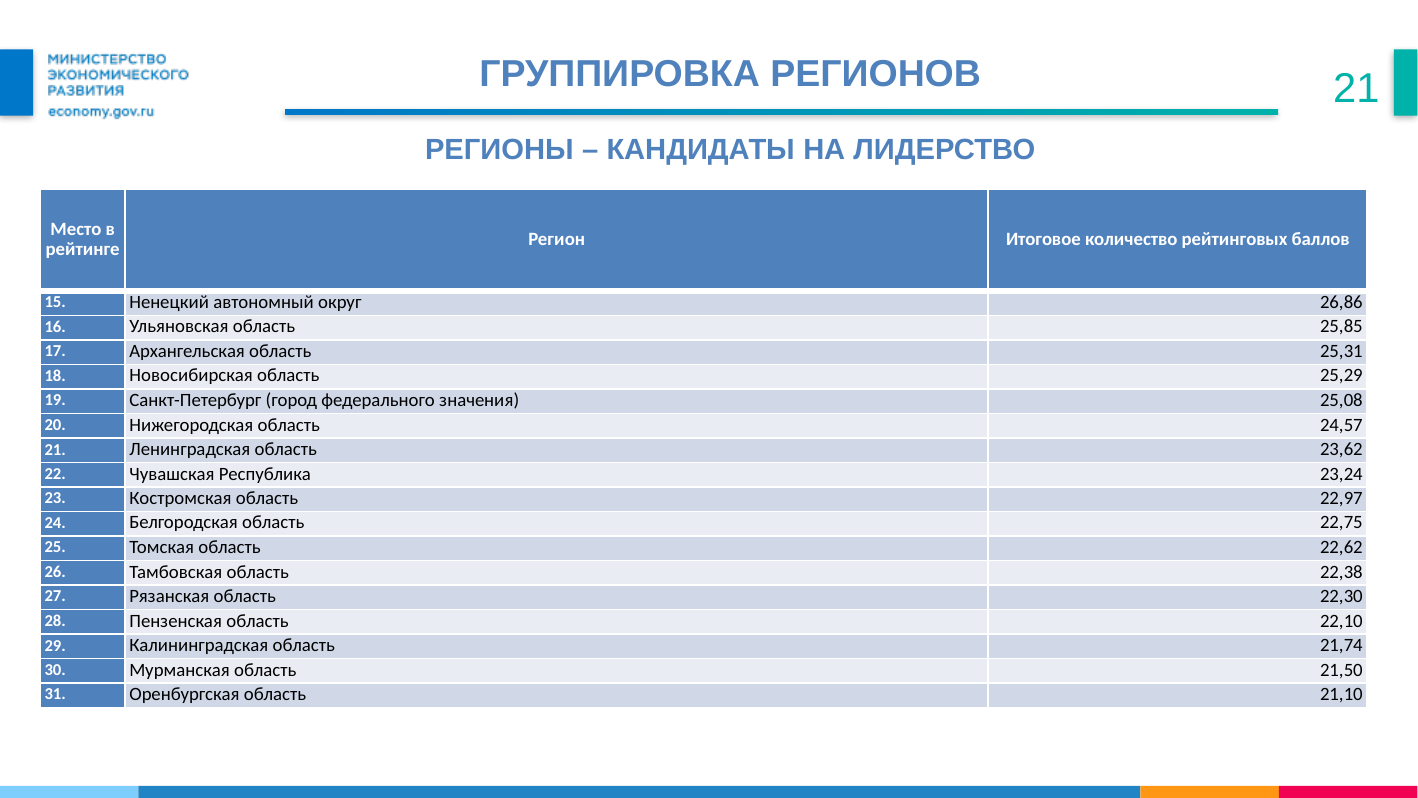

Группировка регионов
Регионы - лидеры
21
Регионы – кандидаты на лидерство
| Место в рейтинге | Регион | Итоговое количество рейтинговых баллов |
| --- | --- | --- |
| 15. | Ненецкий автономный округ | 26,86 |
| 16. | Ульяновская область | 25,85 |
| 17. | Архангельская область | 25,31 |
| 18. | Новосибирская область | 25,29 |
| 19. | Санкт-Петербург (город федерального значения) | 25,08 |
| 20. | Нижегородская область | 24,57 |
| 21. | Ленинградская область | 23,62 |
| 22. | Чувашская Республика | 23,24 |
| 23. | Костромская область | 22,97 |
| 24. | Белгородская область | 22,75 |
| 25. | Томская область | 22,62 |
| 26. | Тамбовская область | 22,38 |
| 27. | Рязанская область | 22,30 |
| 28. | Пензенская область | 22,10 |
| 29. | Калининградская область | 21,74 |
| 30. | Мурманская область | 21,50 |
| 31. | Оренбургская область | 21,10 |